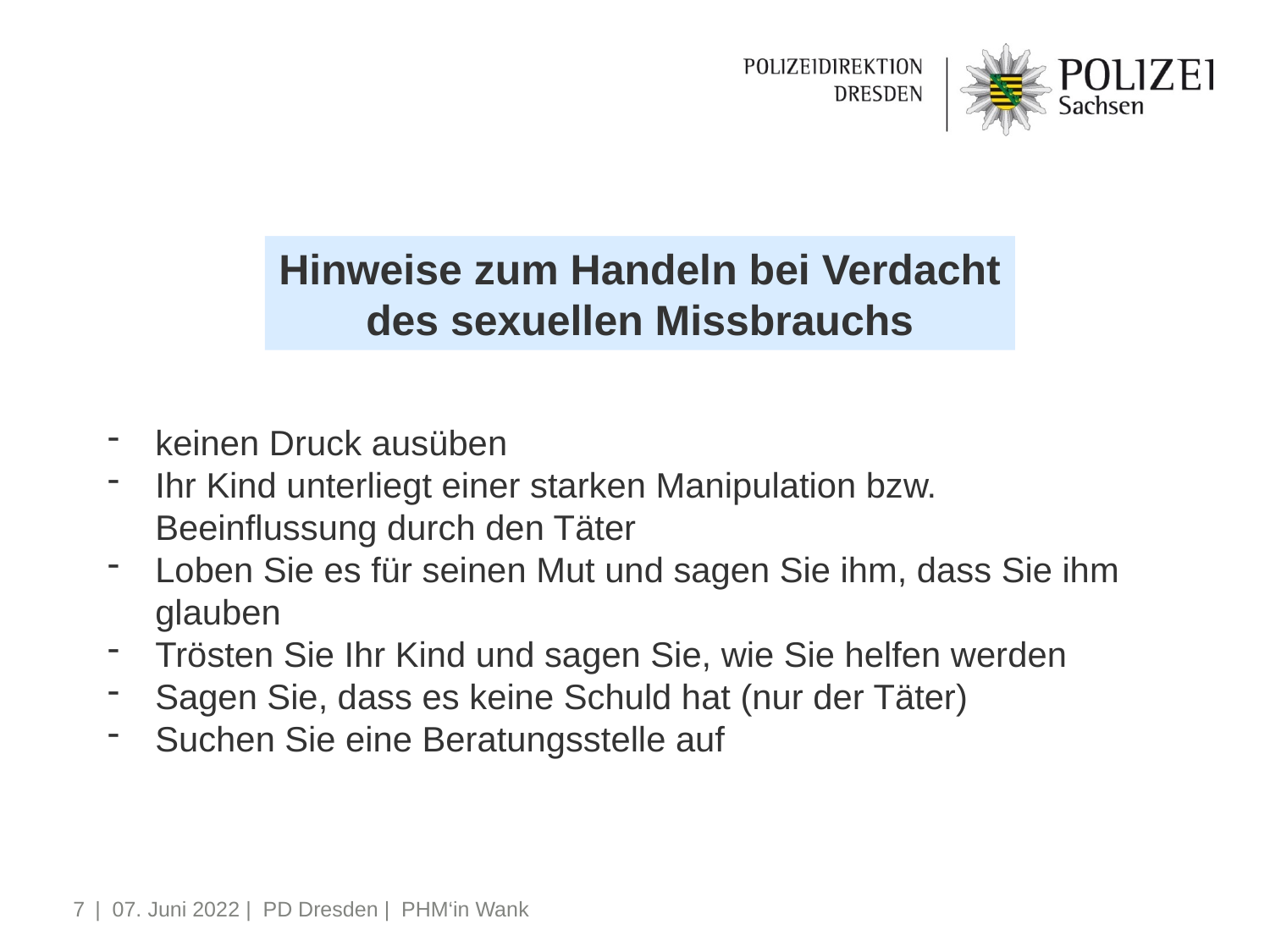

Hinweise zum Handeln bei Verdacht des sexuellen Missbrauchs
keinen Druck ausüben
Ihr Kind unterliegt einer starken Manipulation bzw. Beeinflussung durch den Täter
Loben Sie es für seinen Mut und sagen Sie ihm, dass Sie ihm glauben
Trösten Sie Ihr Kind und sagen Sie, wie Sie helfen werden
Sagen Sie, dass es keine Schuld hat (nur der Täter)
Suchen Sie eine Beratungsstelle auf
7
|  07. Juni 2022 |  PD Dresden |  PHM‘in Wank